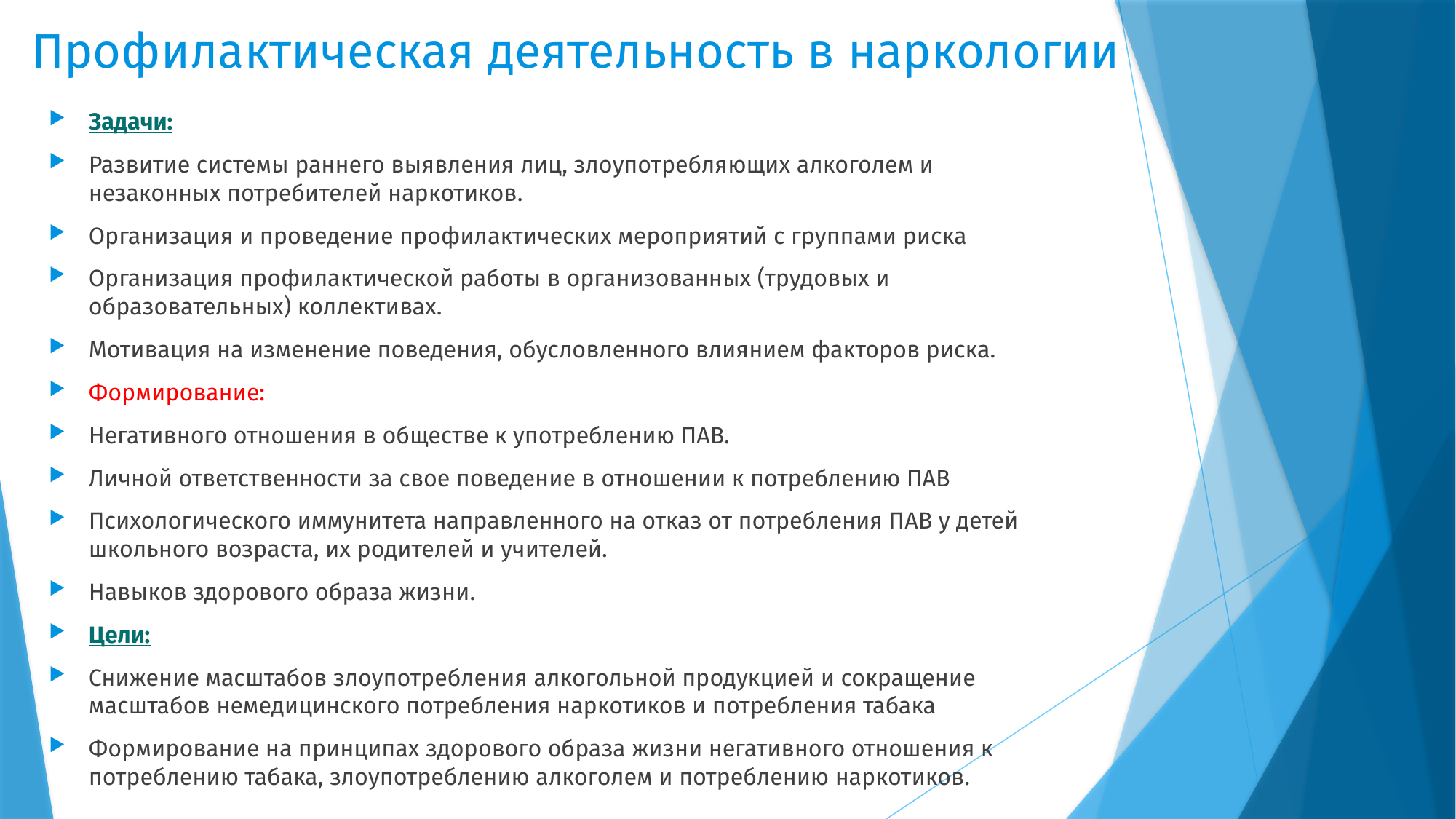

# Профилактическая деятельность в наркологии
Задачи:
Развитие системы раннего выявления лиц, злоупотребляющих алкоголем и незаконных потребителей наркотиков.
Организация и проведение профилактических мероприятий с группами риска
Организация профилактической работы в организованных (трудовых и образовательных) коллективах.
Мотивация на изменение поведения, обусловленного влиянием факторов риска.
Формирование:
Негативного отношения в обществе к употреблению ПАВ.
Личной ответственности за свое поведение в отношении к потреблению ПАВ
Психологического иммунитета направленного на отказ от потребления ПАВ у детей школьного возраста, их родителей и учителей.
Навыков здорового образа жизни.
Цели:
Снижение масштабов злоупотребления алкогольной продукцией и сокращение масштабов немедицинского потребления наркотиков и потребления табака
Формирование на принципах здорового образа жизни негативного отношения к потреблению табака, злоупотреблению алкоголем и потреблению наркотиков.